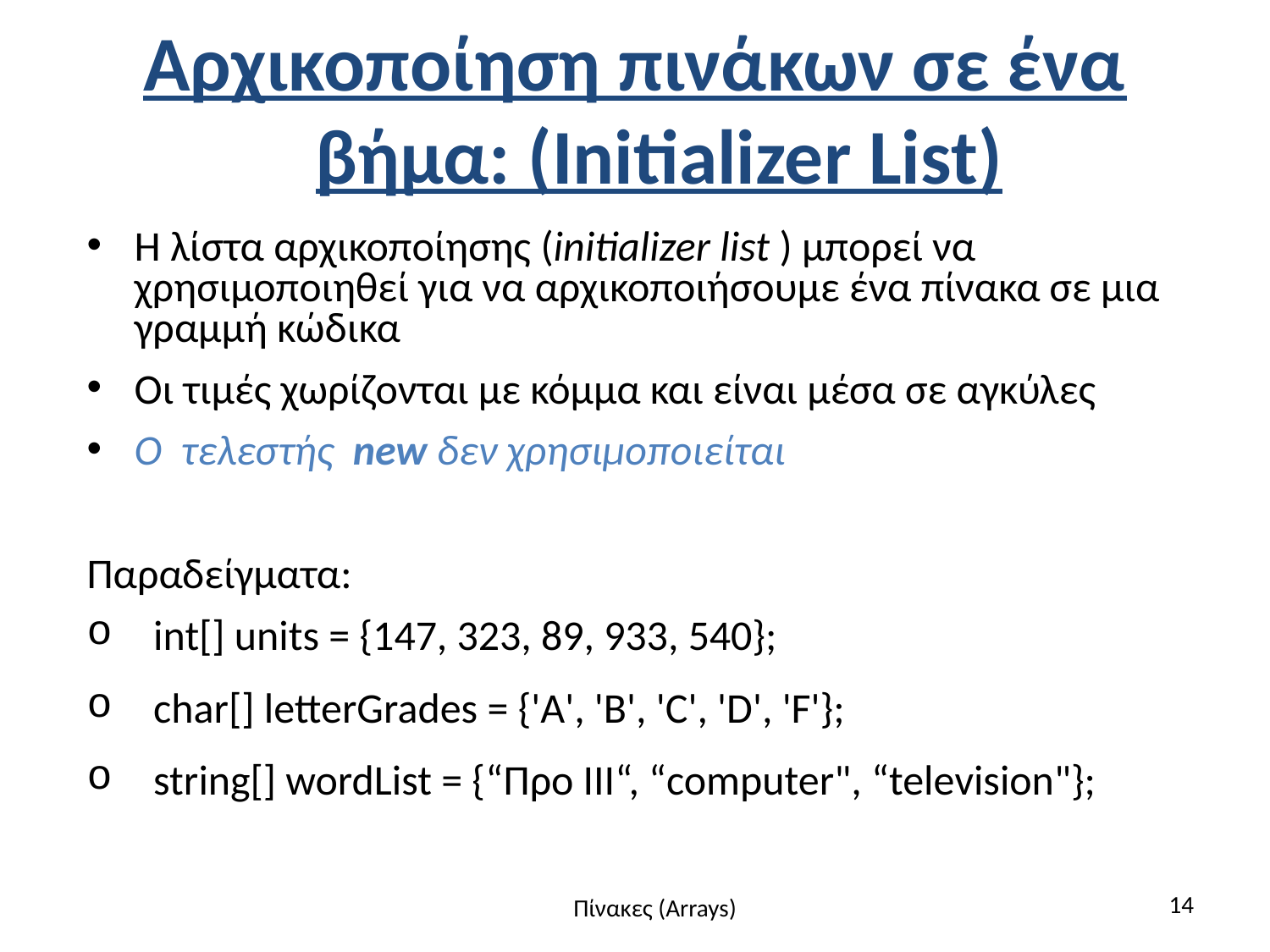

# Αρχικοποίηση πινάκων σε ένα βήμα: (Initializer List)
Η λίστα αρχικοποίησης (initializer list ) μπορεί να χρησιμοποιηθεί για να αρχικοποιήσουμε ένα πίνακα σε μια γραμμή κώδικα
Οι τιμές χωρίζονται με κόμμα και είναι μέσα σε αγκύλες
Ο  τελεστής  new δεν χρησιμοποιείται

Παραδείγματα:
  int[] units = {147, 323, 89, 933, 540};
  char[] letterGrades = {'A', 'B', 'C', 'D', 'F'};
  string[] wordList = {“Προ ΙΙΙ“, “computer", “television"};
14
Πίνακες (Arrays)